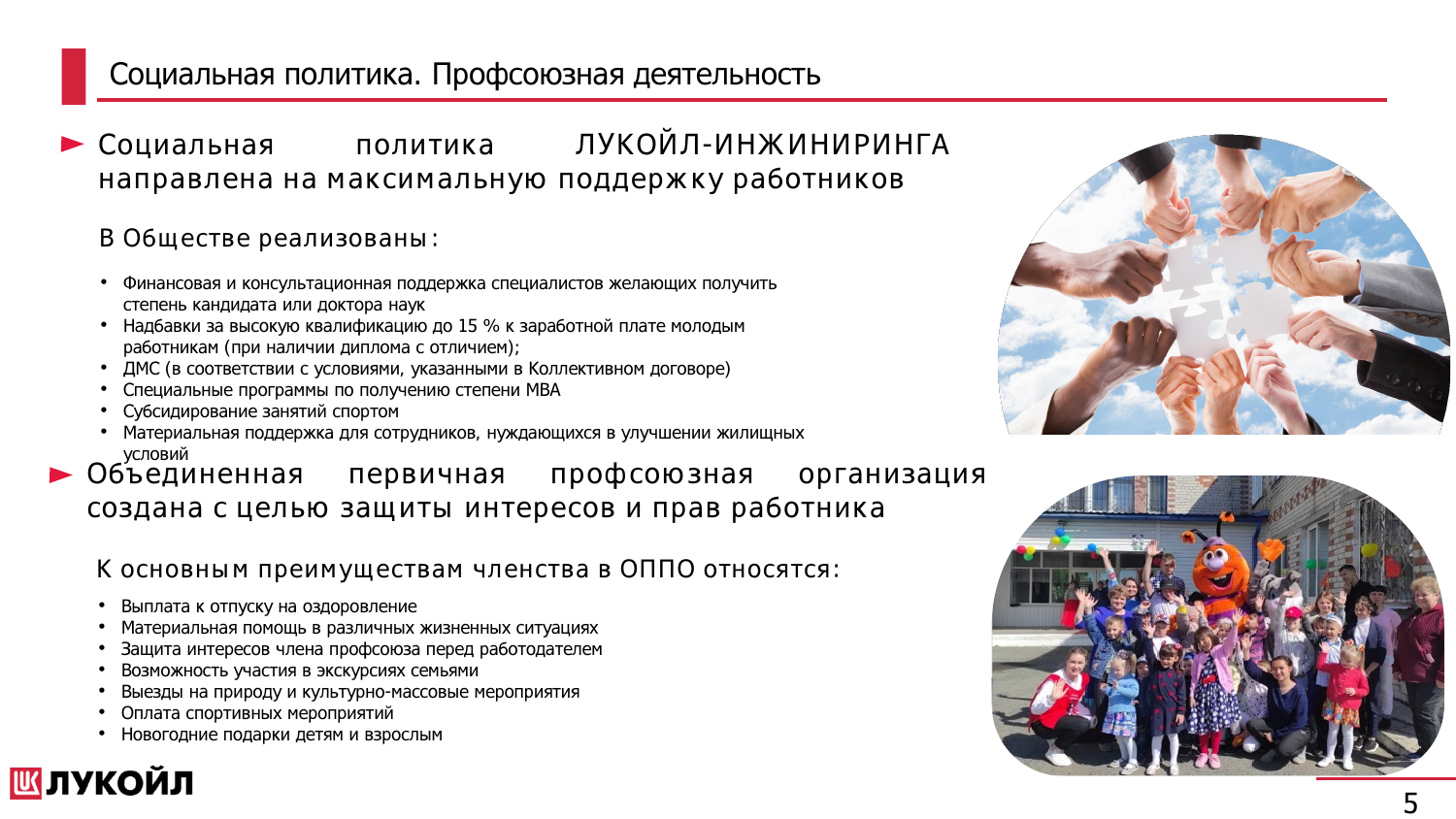

# Социальная политика. Профсоюзная деятельность
Социальная политика ЛУКОЙЛ-ИНЖИНИРИНГА направлена на максимальную поддержку работников

В Обществе реализованы:
Финансовая и консультационная поддержка специалистов желающих получить степень кандидата или доктора наук
Надбавки за высокую квалификацию до 15 % к заработной плате молодым работникам (при наличии диплома с отличием);
ДМС (в соответствии с условиями, указанными в Коллективном договоре)
Специальные программы по получению степени MBA
Субсидирование занятий спортом
Материальная поддержка для сотрудников, нуждающихся в улучшении жилищных условий
Объединенная первичная профсоюзная организация создана с целью защиты интересов и прав работника

К основным преимуществам членства в ОППО относятся:
Выплата к отпуску на оздоровление
Материальная помощь в различных жизненных ситуациях
Защита интересов члена профсоюза перед работодателем
Возможность участия в экскурсиях семьями
Выезды на природу и культурно-массовые мероприятия
Оплата спортивных мероприятий
Новогодние подарки детям и взрослым